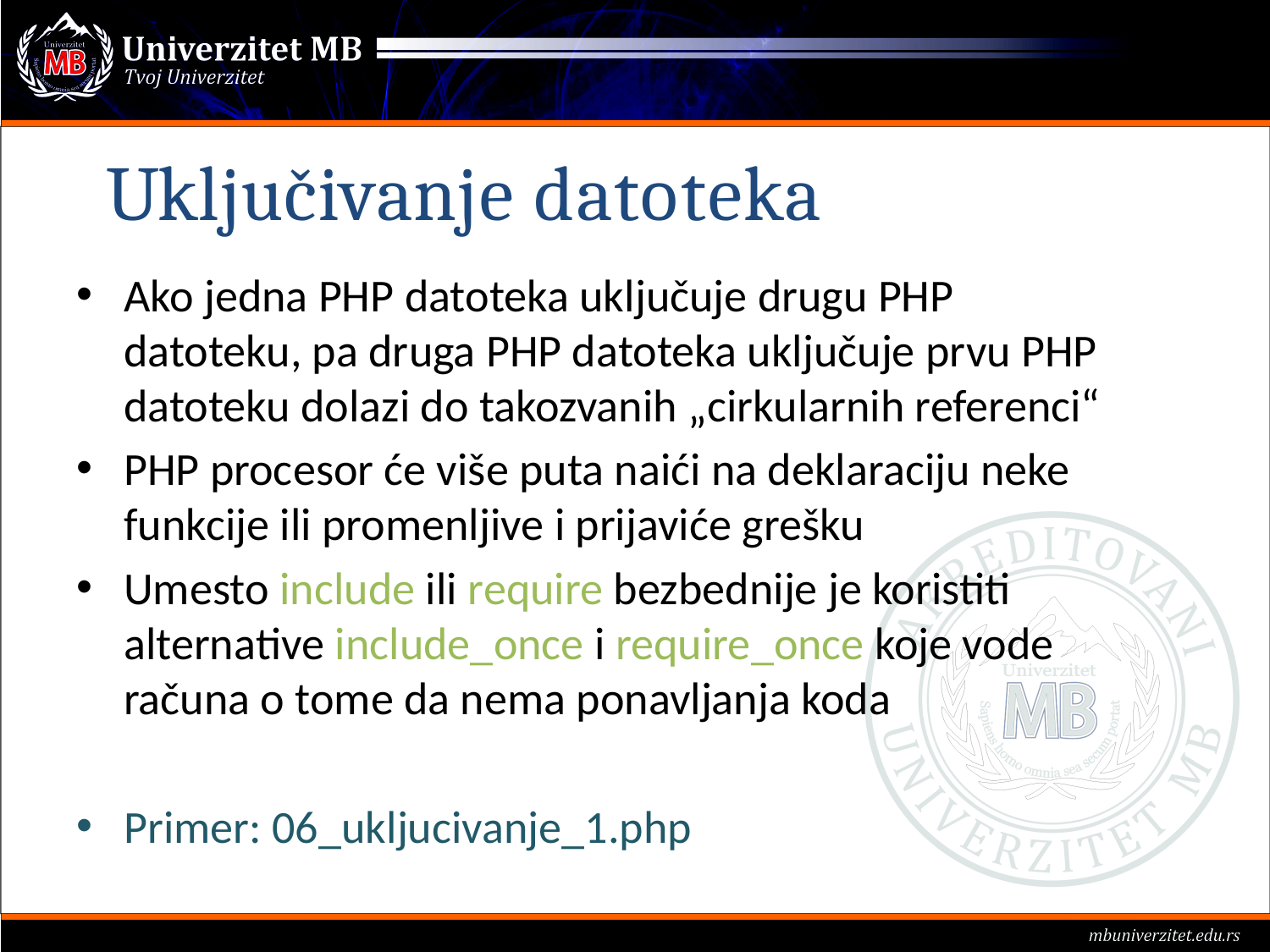

Uključivanje datoteka
Ako jedna PHP datoteka uključuje drugu PHP datoteku, pa druga PHP datoteka uključuje prvu PHP datoteku dolazi do takozvanih „cirkularnih referenci“
PHP procesor će više puta naići na deklaraciju neke funkcije ili promenljive i prijaviće grešku
Umesto include ili require bezbednije je koristiti alternative include_once i require_once koje vode računa o tome da nema ponavljanja koda

Primer: 06_ukljucivanje_1.php